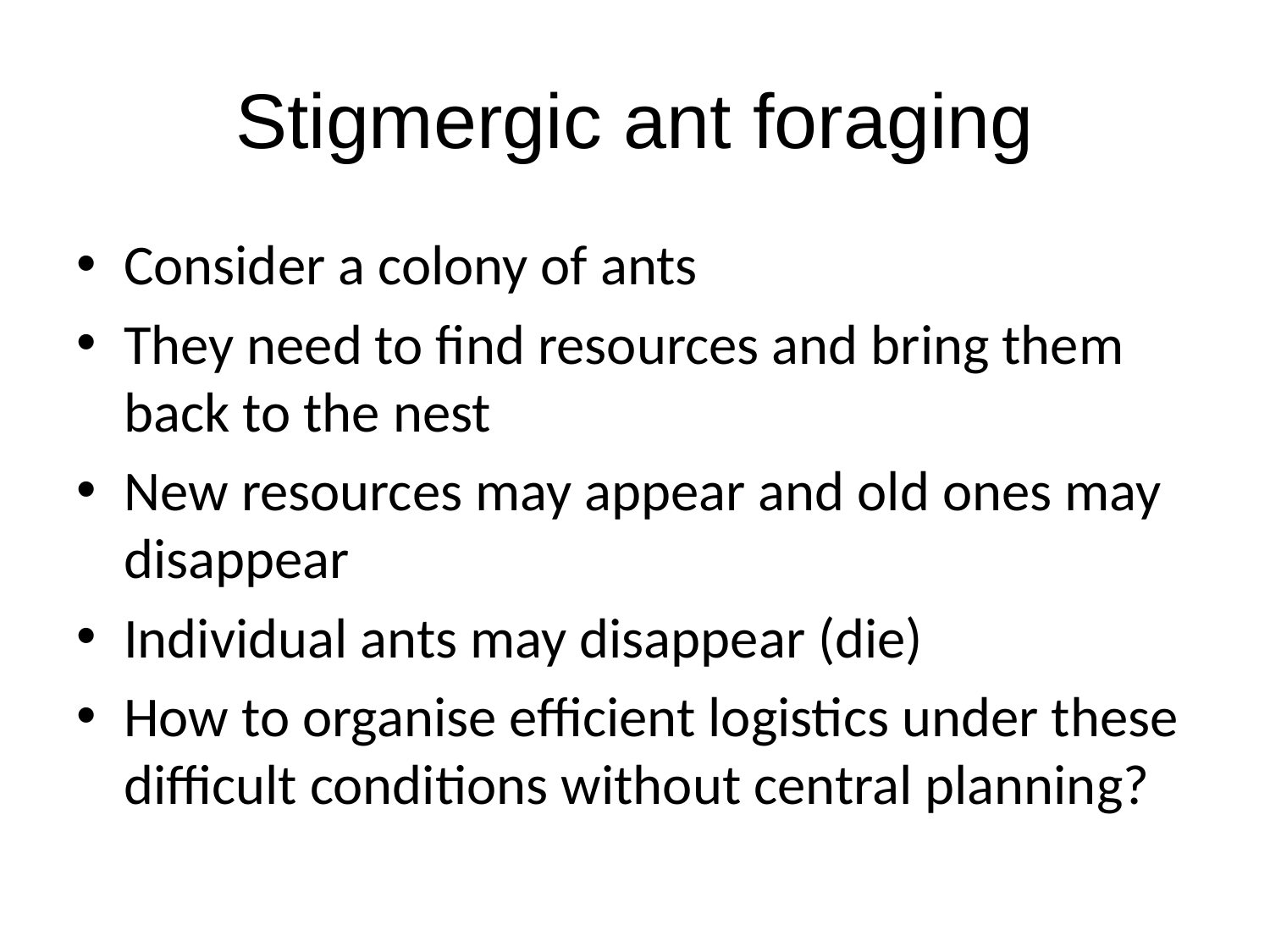

# Stigmergic ant foraging
Consider a colony of ants
They need to find resources and bring them back to the nest
New resources may appear and old ones may disappear
Individual ants may disappear (die)
How to organise efficient logistics under these difficult conditions without central planning?